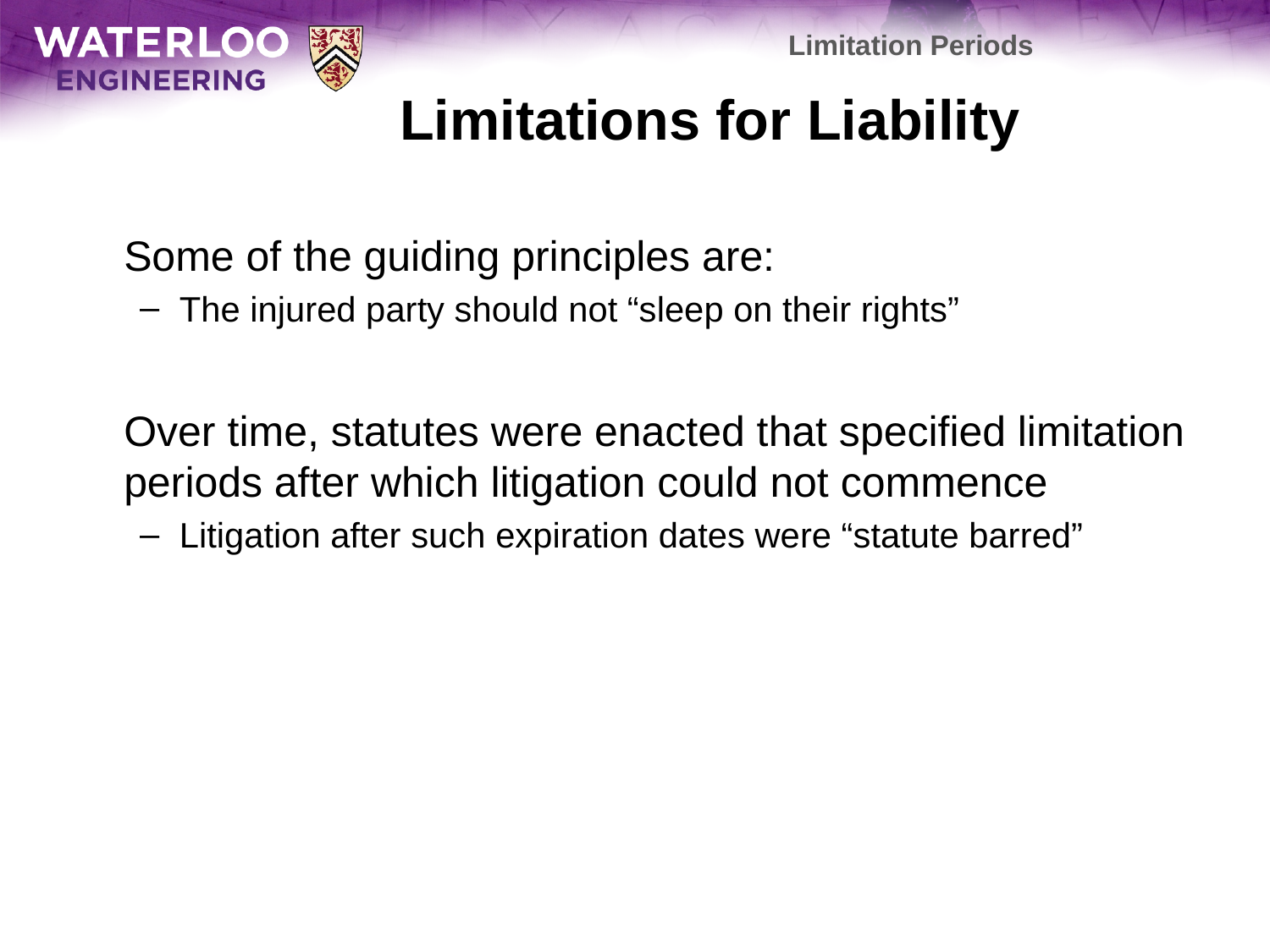

Limitation Periods
# Limitations for Liability
	Some of the guiding principles are:
The injured party should not “sleep on their rights”

	Over time, statutes were enacted that specified limitation periods after which litigation could not commence
Litigation after such expiration dates were “statute barred”